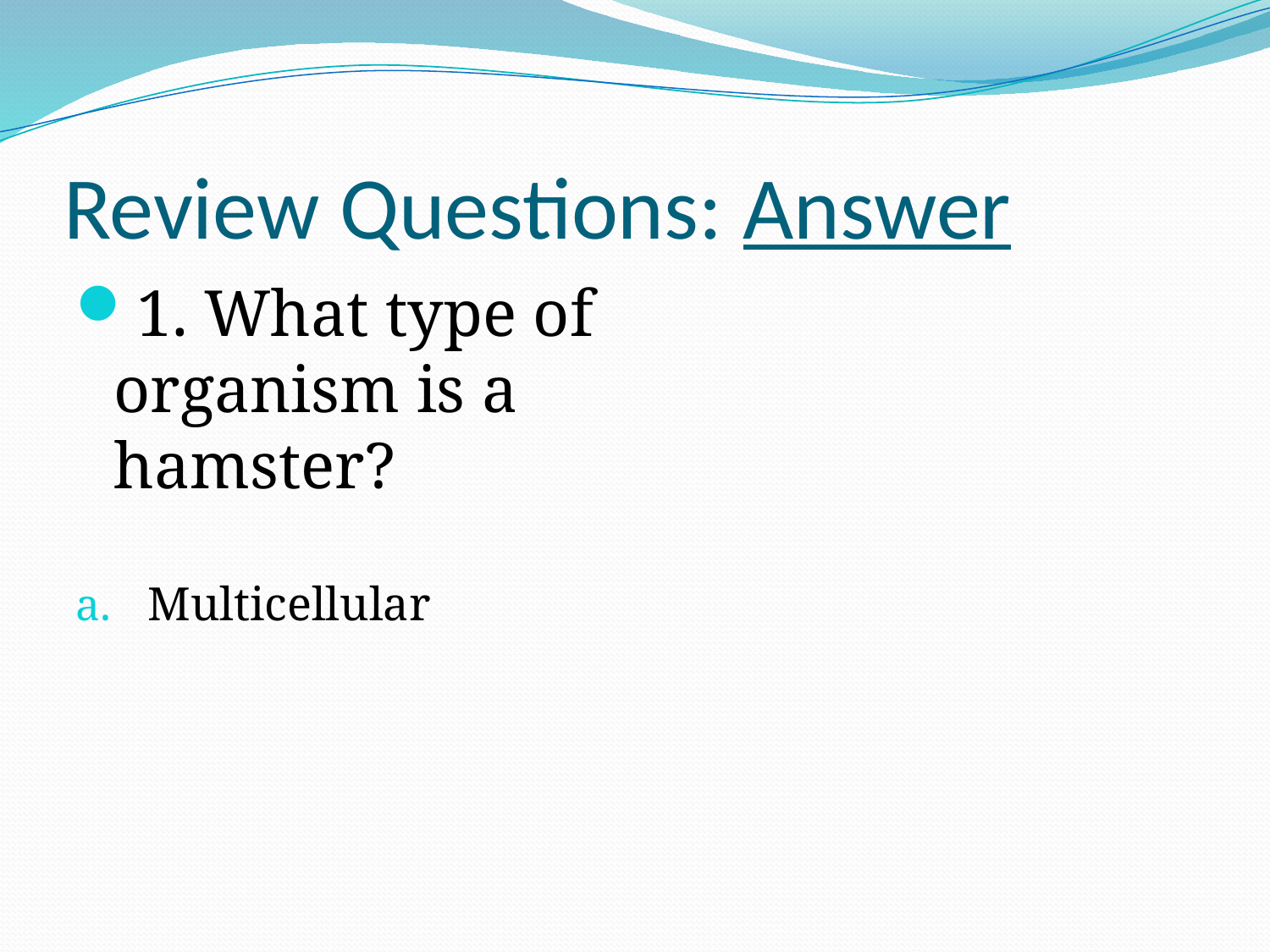

# Review Questions: Answer
1. What type of organism is a hamster?

Multicellular